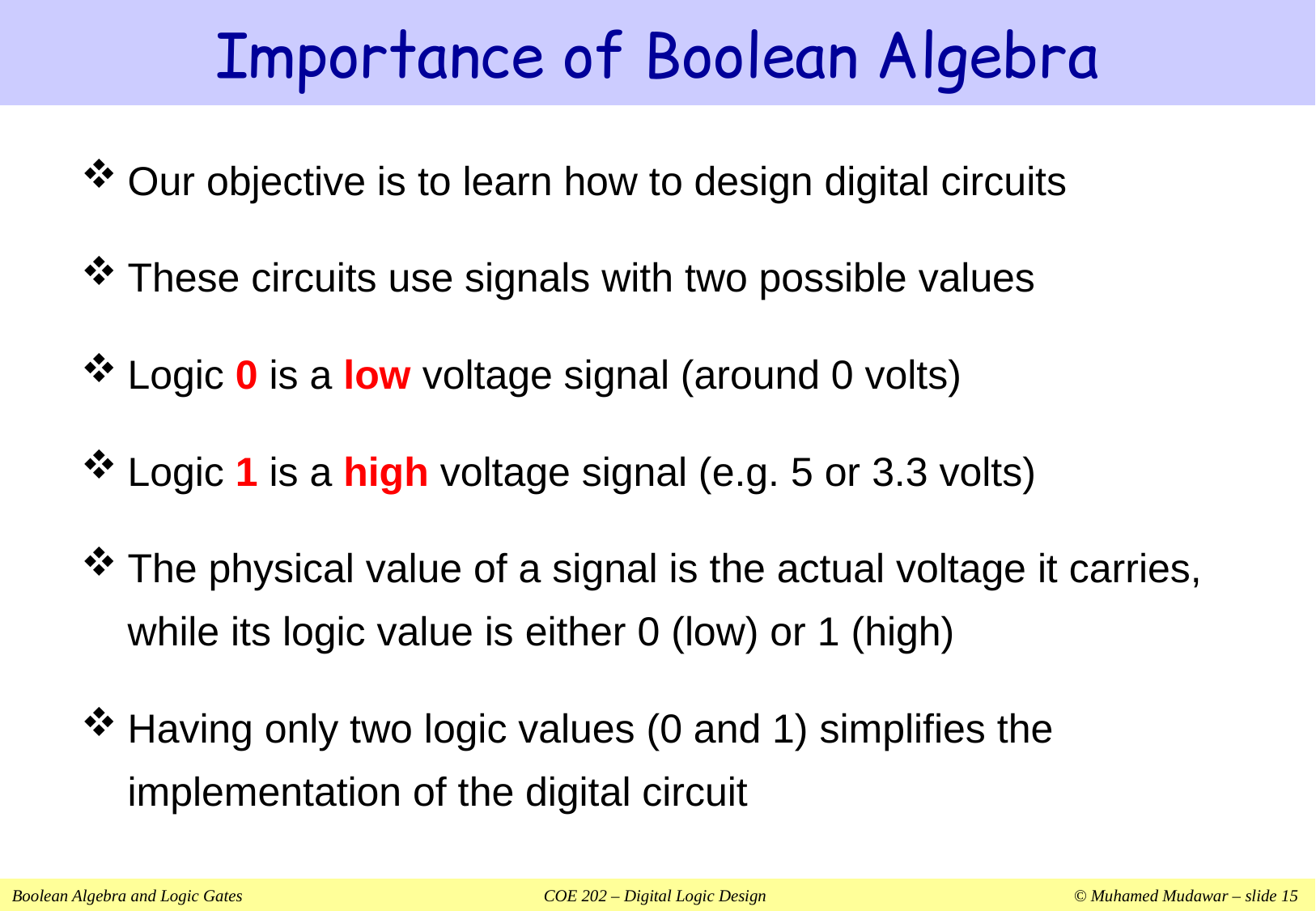

# Importance of Boolean Algebra
Our objective is to learn how to design digital circuits
These circuits use signals with two possible values
Logic 0 is a low voltage signal (around 0 volts)
Logic 1 is a high voltage signal (e.g. 5 or 3.3 volts)
The physical value of a signal is the actual voltage it carries, while its logic value is either 0 (low) or 1 (high)
Having only two logic values (0 and 1) simplifies the implementation of the digital circuit